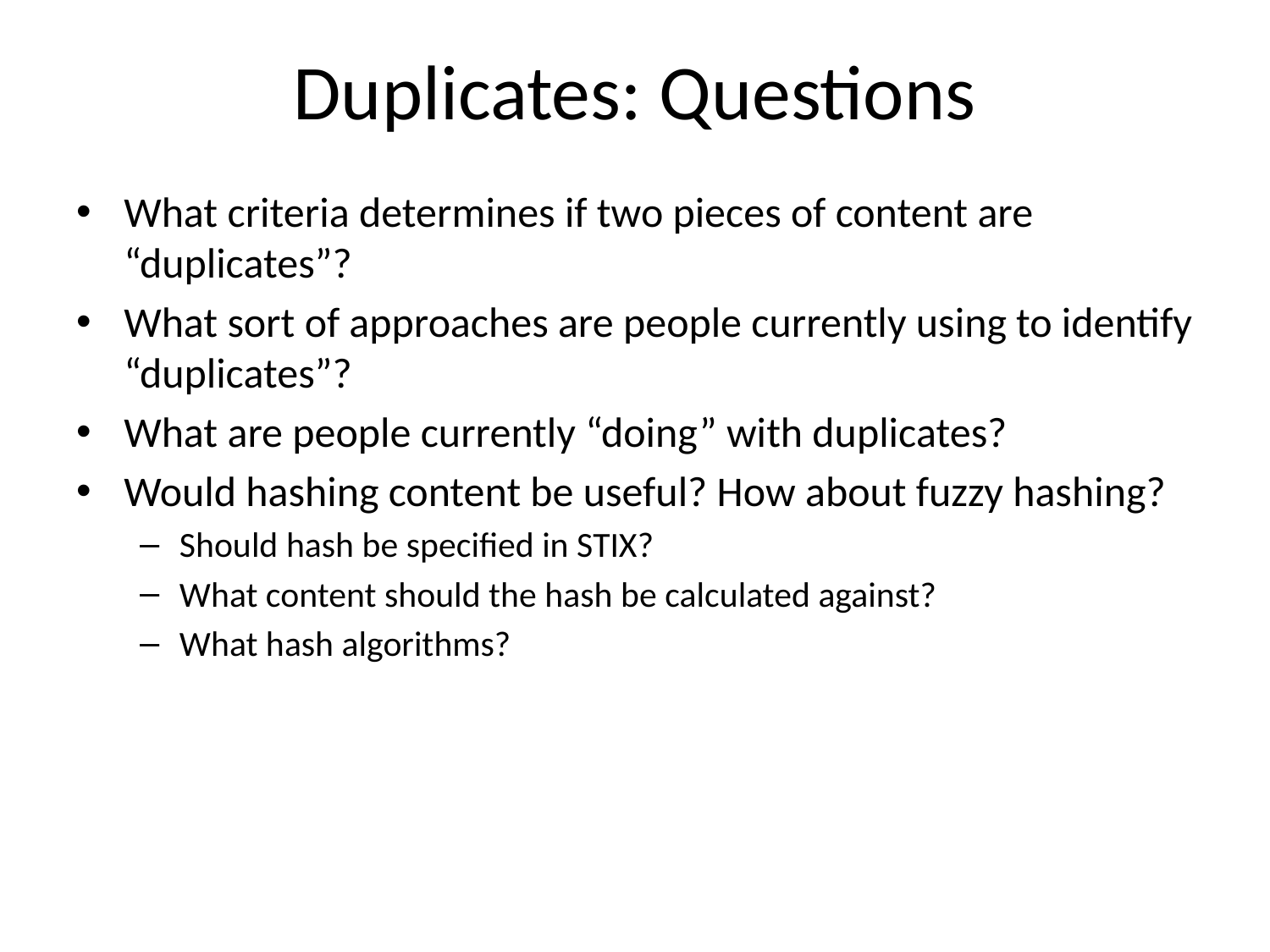

# Duplicates: Questions
What criteria determines if two pieces of content are “duplicates”?
What sort of approaches are people currently using to identify “duplicates”?
What are people currently “doing” with duplicates?
Would hashing content be useful? How about fuzzy hashing?
Should hash be specified in STIX?
What content should the hash be calculated against?
What hash algorithms?